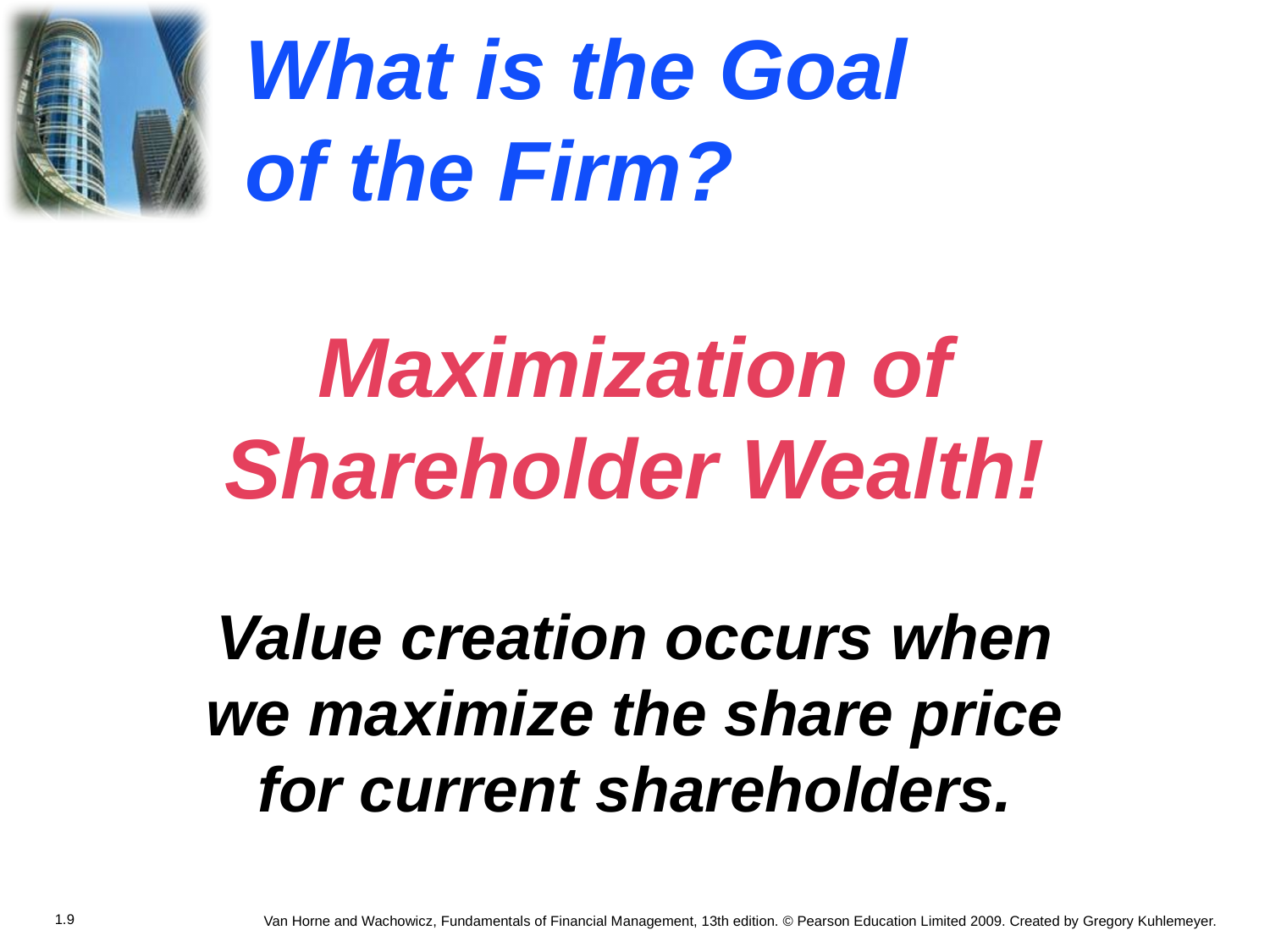

# What is the Goal of the Firm?
Maximization of Shareholder Wealth!
Value creation occurs when we maximize the share price for current shareholders.